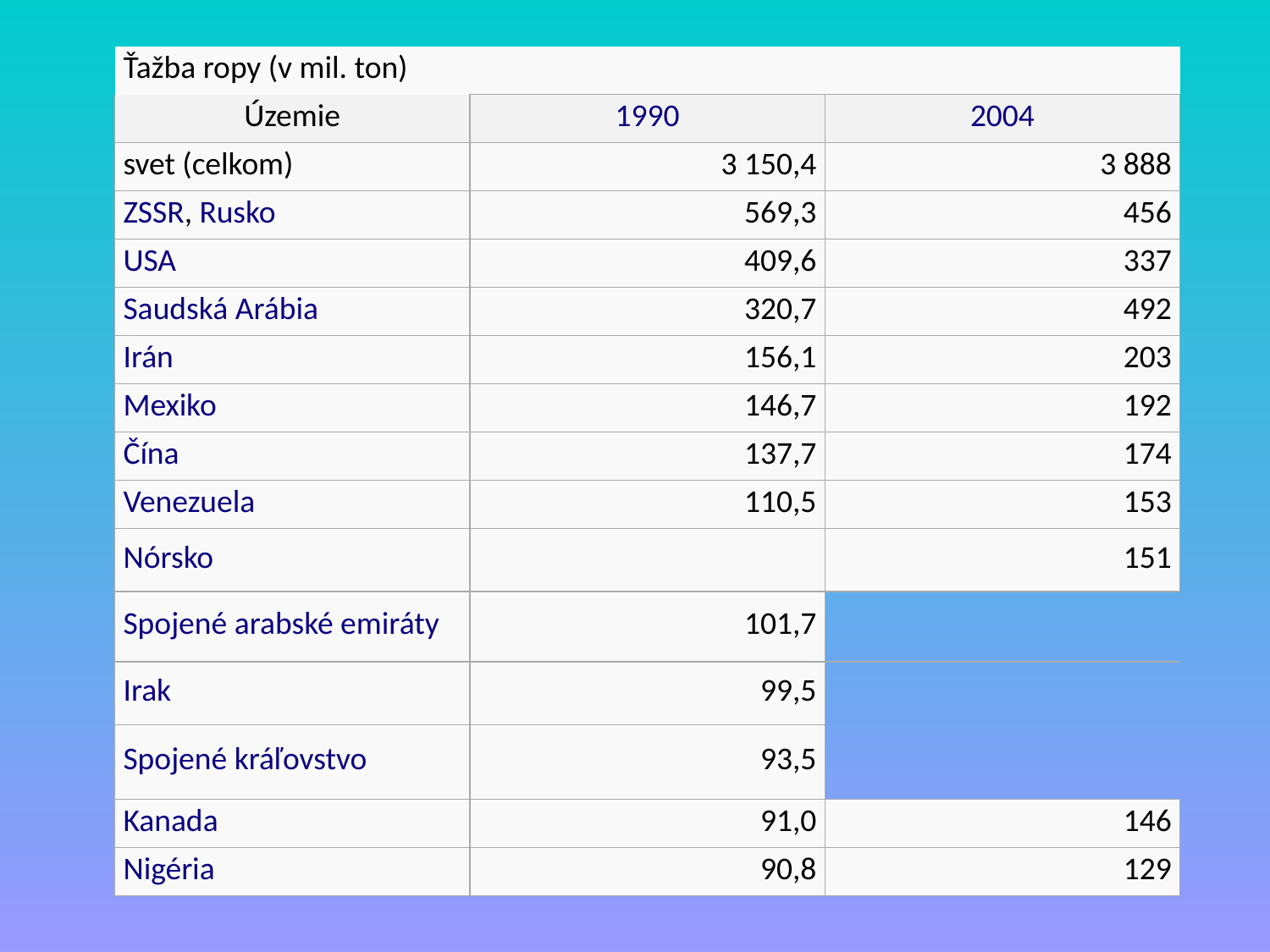

| Ťažba ropy (v mil. ton) |  |  |
| --- | --- | --- |
| Územie | 1990 | 2004 |
| svet (celkom) | 3 150,4 | 3 888 |
| ZSSR, Rusko | 569,3 | 456 |
| USA | 409,6 | 337 |
| Saudská Arábia | 320,7 | 492 |
| Irán | 156,1 | 203 |
| Mexiko | 146,7 | 192 |
| Čína | 137,7 | 174 |
| Venezuela | 110,5 | 153 |
| Nórsko |  | 151 |
| Spojené arabské emiráty | 101,7 |  |
| Irak | 99,5 |  |
| Spojené kráľovstvo | 93,5 |  |
| Kanada | 91,0 | 146 |
| Nigéria | 90,8 | 129 |